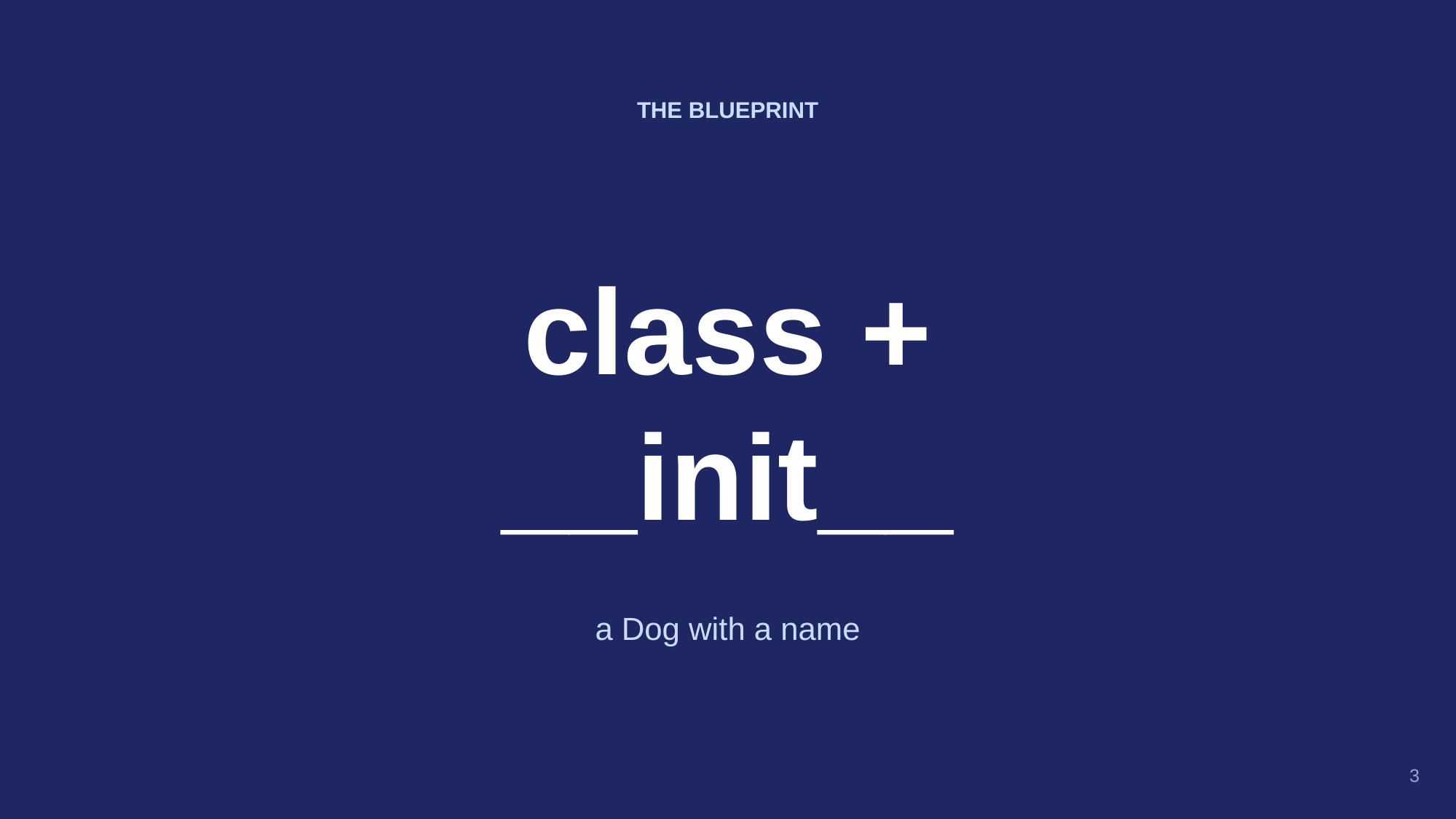

THE BLUEPRINT
class +
__init__
a Dog with a name
3